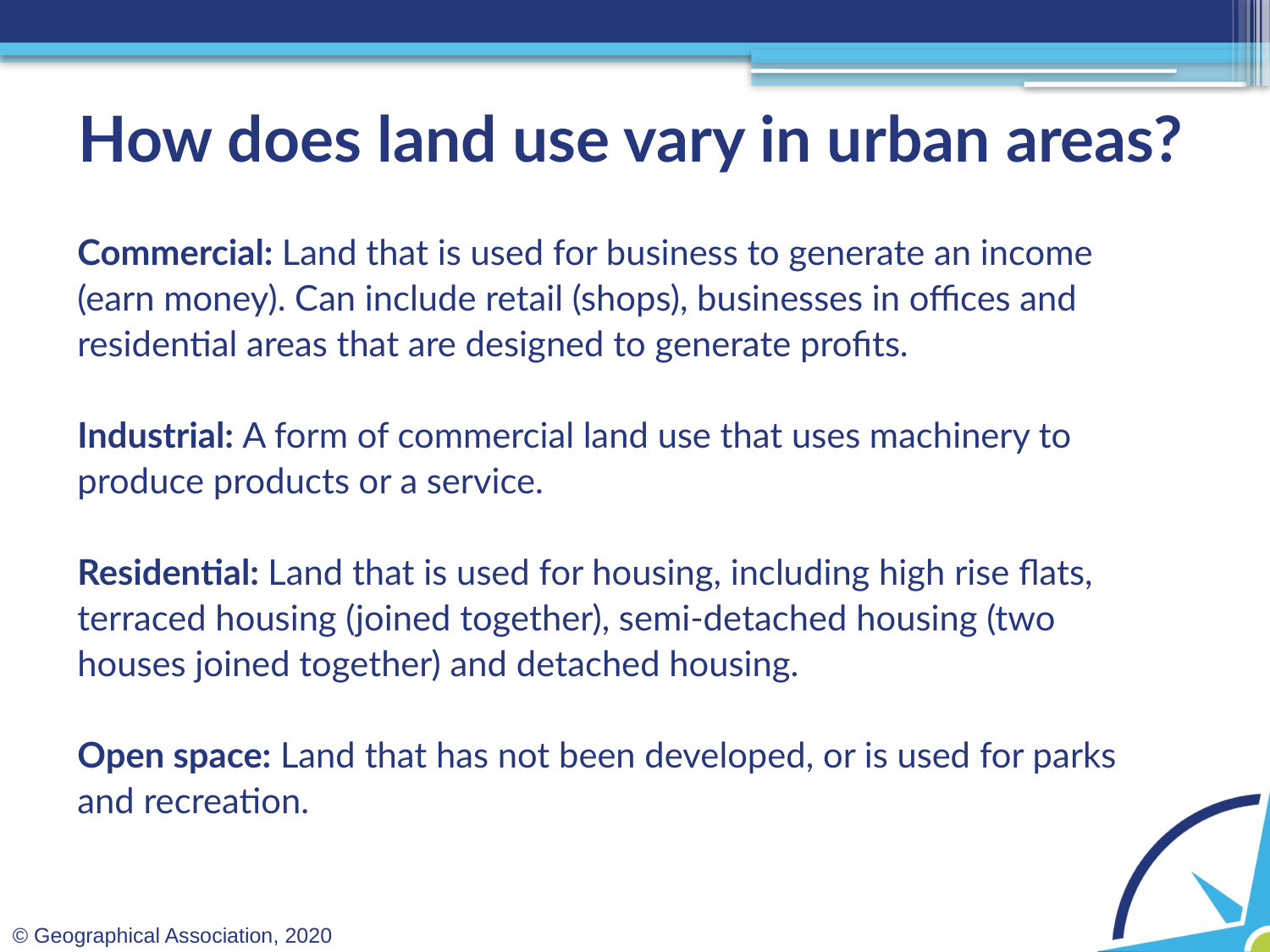

# How does land use vary in urban areas?
Commercial: Land that is used for business to generate an income (earn money). Can include retail (shops), businesses in offices and residential areas that are designed to generate profits.

Industrial: A form of commercial land use that uses machinery to produce products or a service.

Residential: Land that is used for housing, including high rise flats, terraced housing (joined together), semi-detached housing (two houses joined together) and detached housing.

Open space: Land that has not been developed, or is used for parks and recreation.